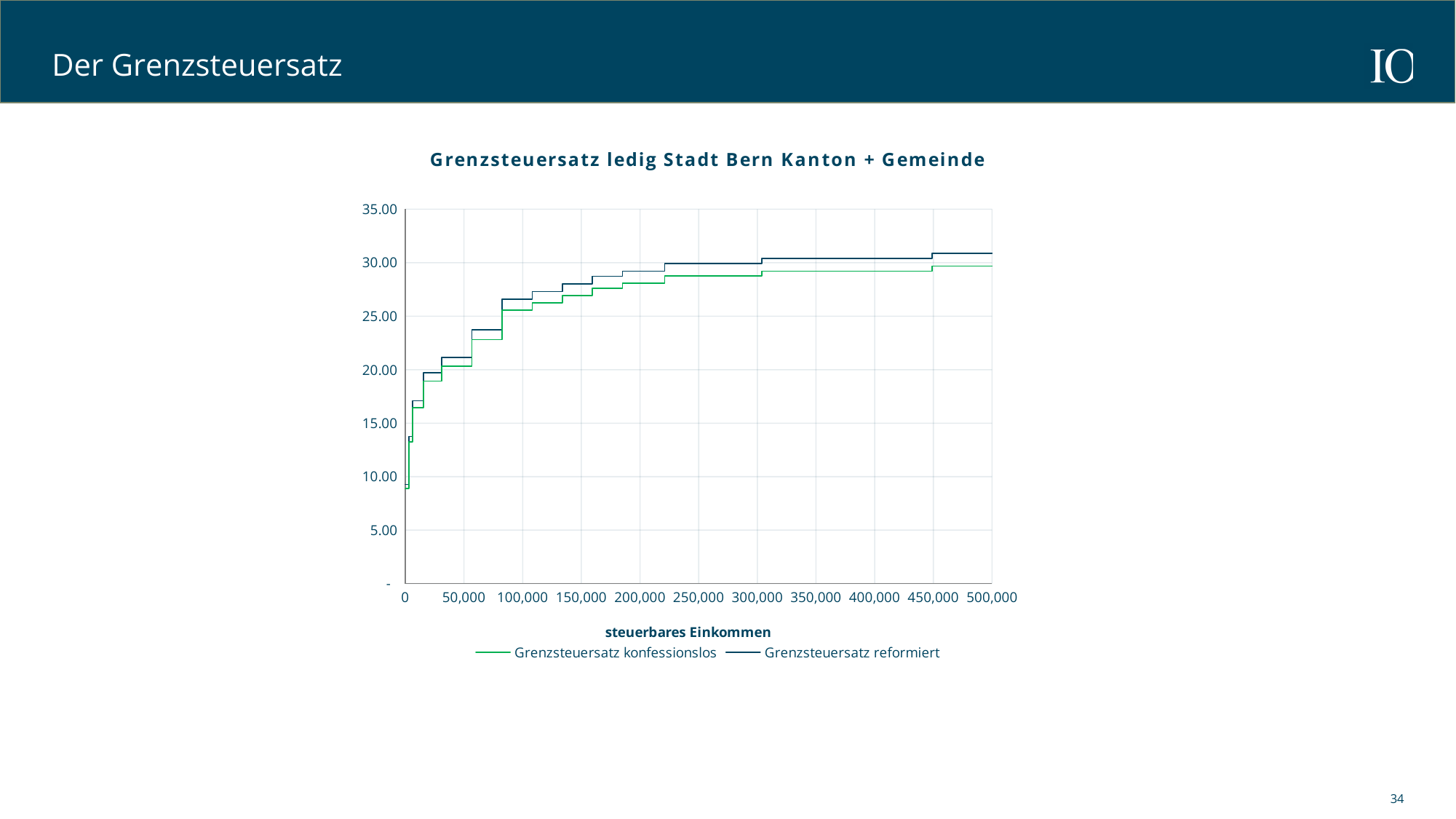

# Der Grenzsteuersatz

### Chart: Grenzsteuersatz ledig Stadt Bern Kanton + Gemeinde

| Category | Grenzsteuersatz konfessionslos | Grenzsteuersatz reformiert |
|---|---|---|
34